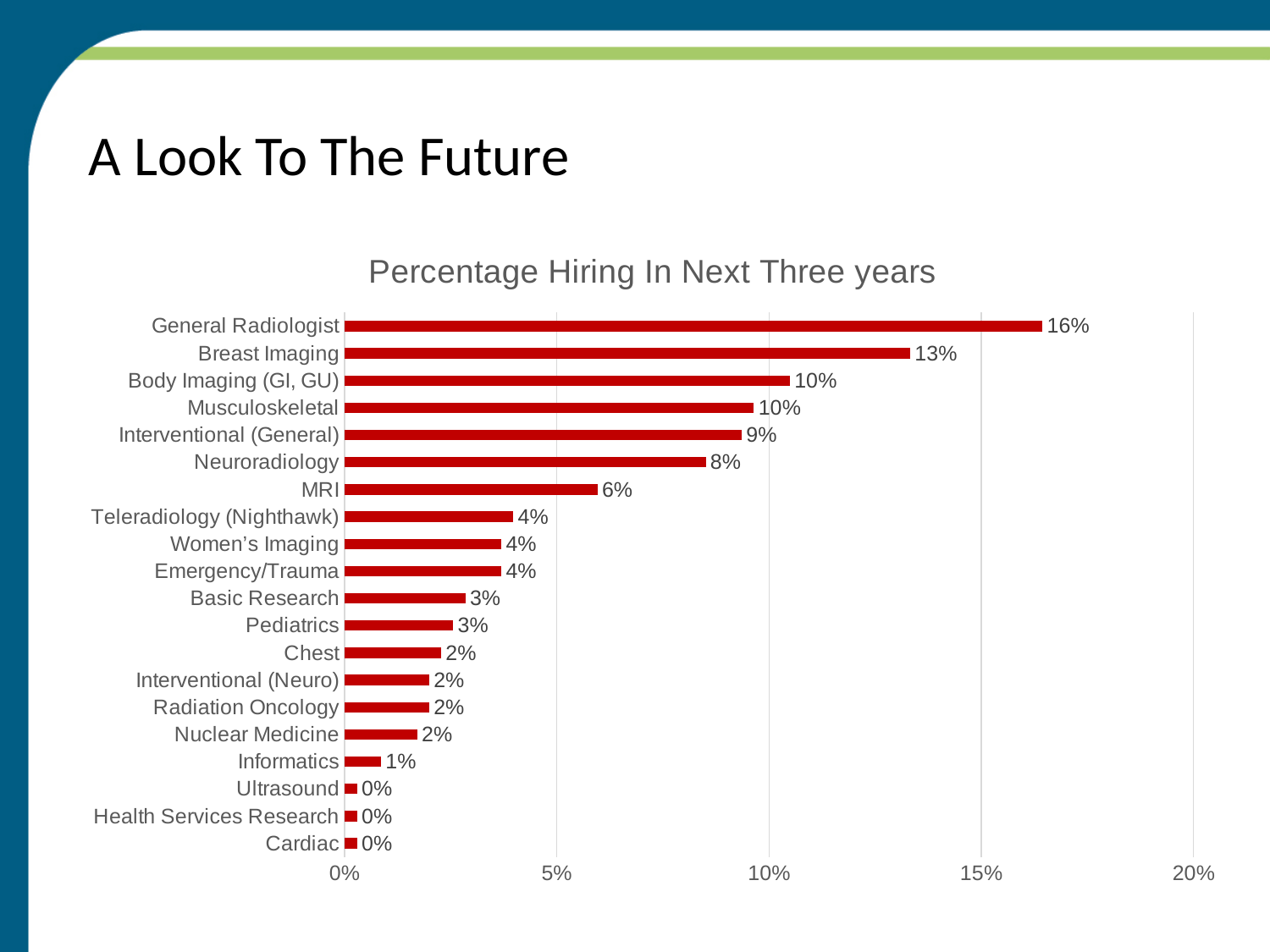

# A Look To The Future

### Chart: Percentage Hiring In Next Three years

| Category |  |
|---|---|
| Cardiac | 0.0028328611898017 |
| Health Services Research | 0.0028328611898017 |
| Ultrasound | 0.0028328611898017 |
| Informatics | 0.0084985835694051 |
| Nuclear Medicine | 0.0169971671388102 |
| Radiation Oncology | 0.0198300283286119 |
| Interventional (Neuro) | 0.0198300283286119 |
| Chest | 0.0226628895184136 |
| Pediatrics | 0.0254957507082153 |
| Basic Research | 0.028328611898017 |
| Emergency/Trauma | 0.0368271954674221 |
| Women’s Imaging | 0.0368271954674221 |
| Teleradiology (Nighthawk) | 0.0396600566572238 |
| MRI | 0.0594900849858357 |
| Neuroradiology | 0.084985835694051 |
| Interventional (General) | 0.0934844192634561 |
| Musculoskeletal | 0.0963172804532578 |
| Body Imaging (GI, GU) | 0.104815864022663 |
| Breast Imaging | 0.13314447592068 |
| General Radiologist | 0.164305949008499 |